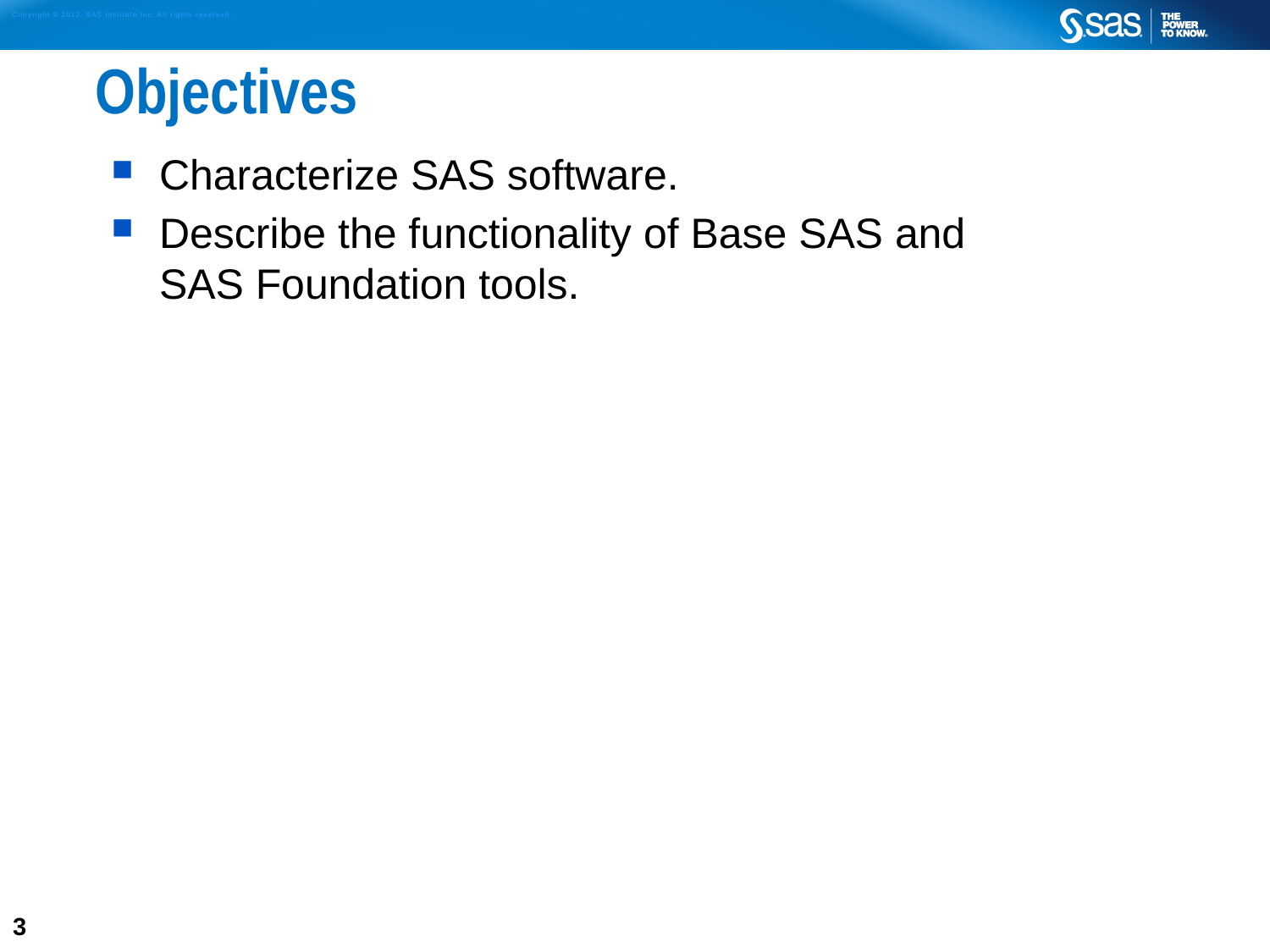

# Objectives
Characterize SAS software.
Describe the functionality of Base SAS and
SAS Foundation tools.

3